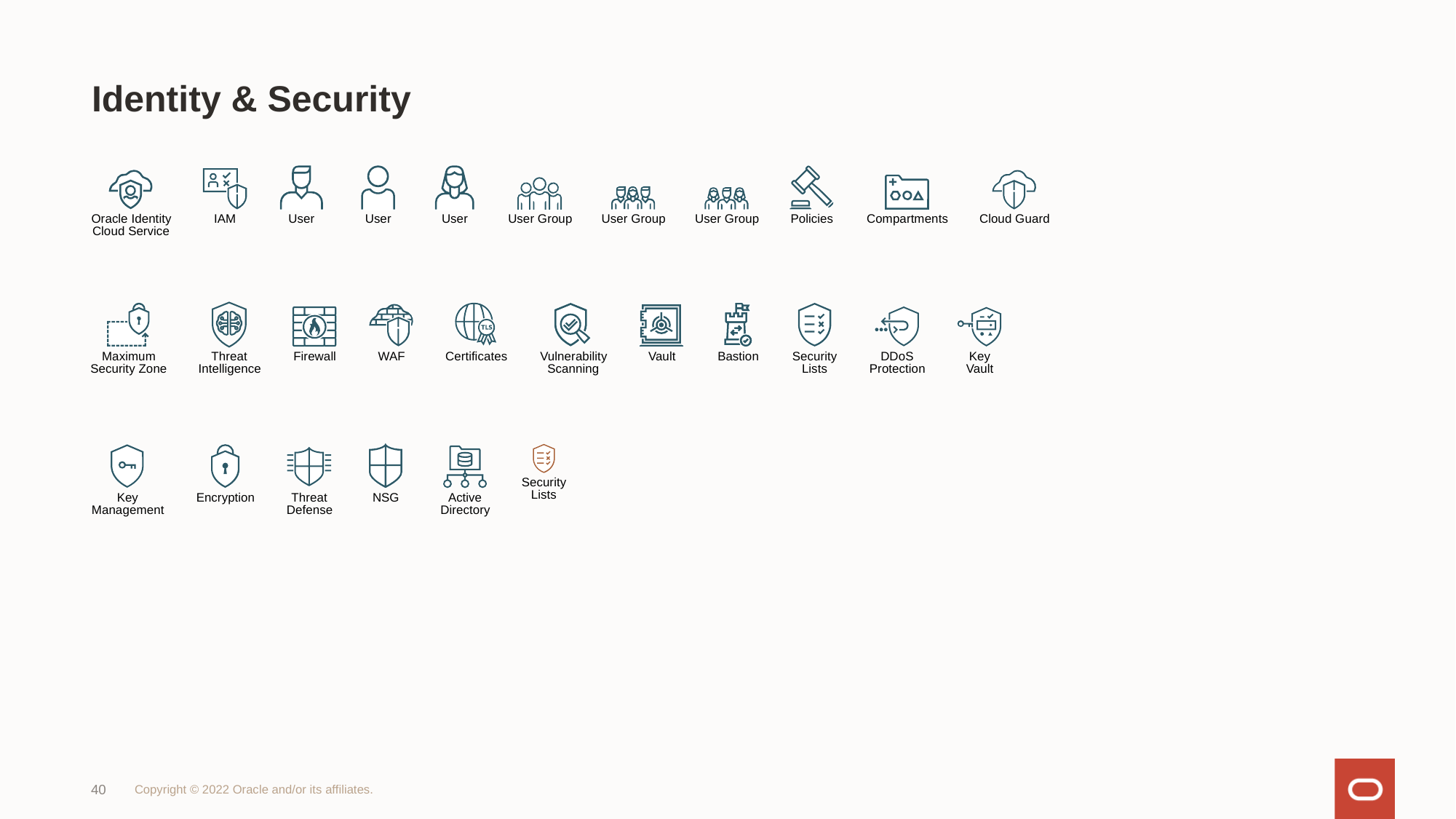

# Identity & Security

User

User

User

Policies

IAM

Oracle Identity
Cloud Service

Cloud Guard

Compartments

User Group

User Group

User Group

Maximum
Security Zone

Threat
Intelligence

Vulnerability
Scanning

Bastion

Security
Lists

Certificates

WAF

Vault

Firewall

DDoS
Protection

Key
Vault

Key
Management

Encryption

NSG

Security
Lists

Active
Directory

Threat
Defense
40
Copyright © 2022 Oracle and/or its affiliates.